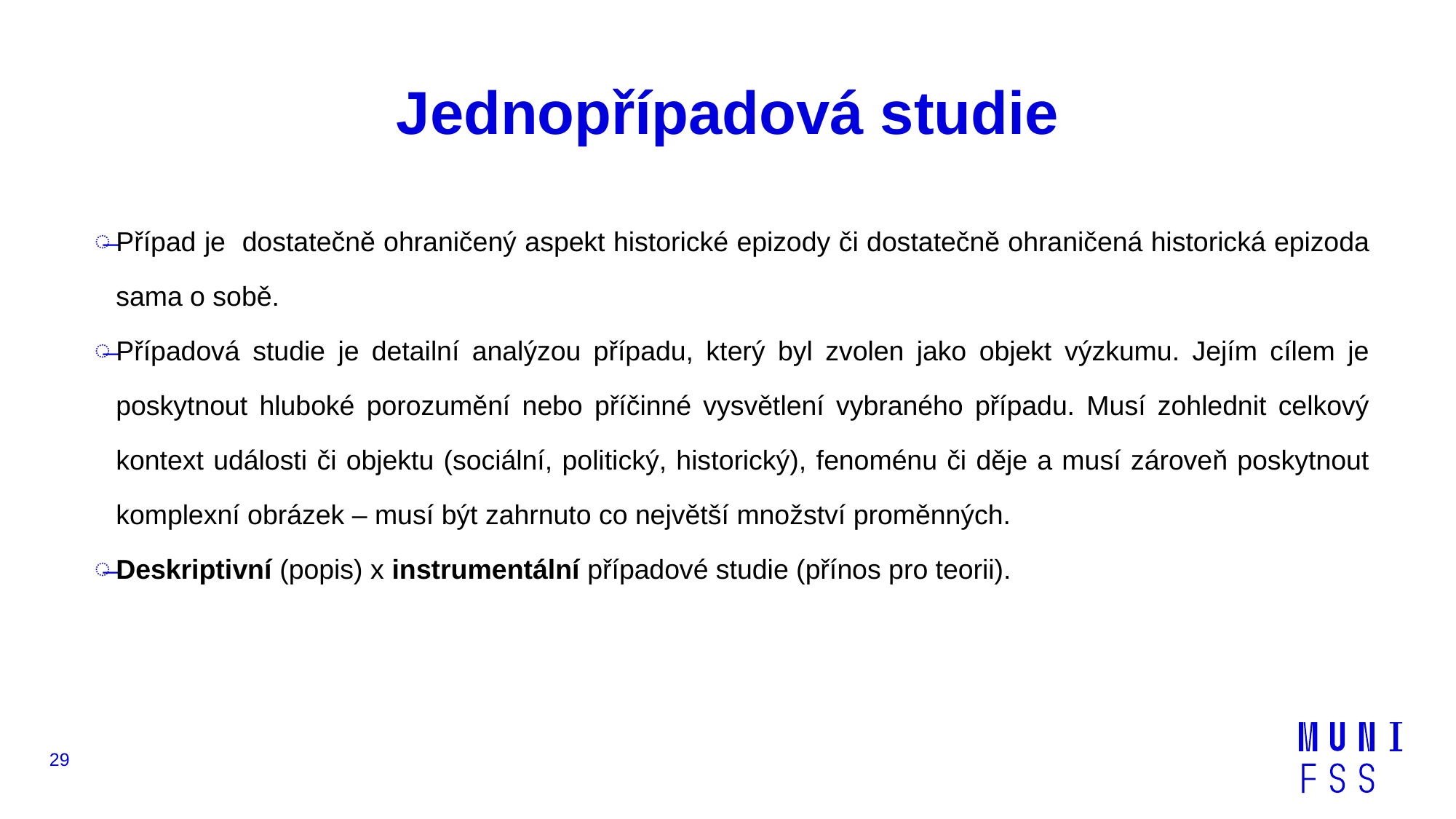

# Jednopřípadová studie
Případ je  dostatečně ohraničený aspekt historické epizody či dostatečně ohraničená historická epizoda sama o sobě.
Případová studie je detailní analýzou případu, který byl zvolen jako objekt výzkumu. Jejím cílem je poskytnout hluboké porozumění nebo příčinné vysvětlení vybraného případu. Musí zohlednit celkový kontext události či objektu (sociální, politický, historický), fenoménu či děje a musí zároveň poskytnout komplexní obrázek – musí být zahrnuto co největší množství proměnných.
Deskriptivní (popis) x instrumentální případové studie (přínos pro teorii).

29